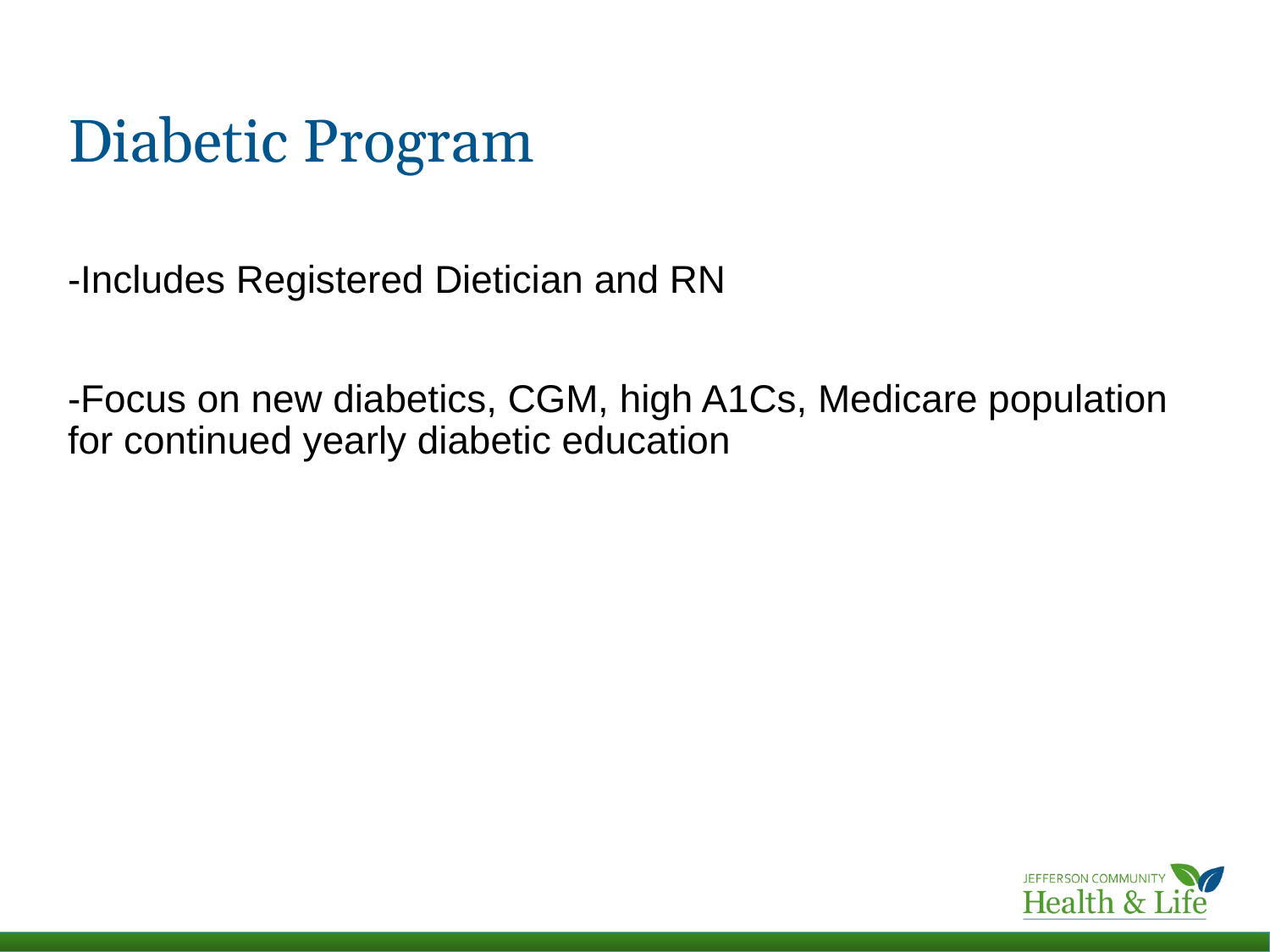

# Diabetic Program
-Includes Registered Dietician and RN

-Focus on new diabetics, CGM, high A1Cs, Medicare population for continued yearly diabetic education